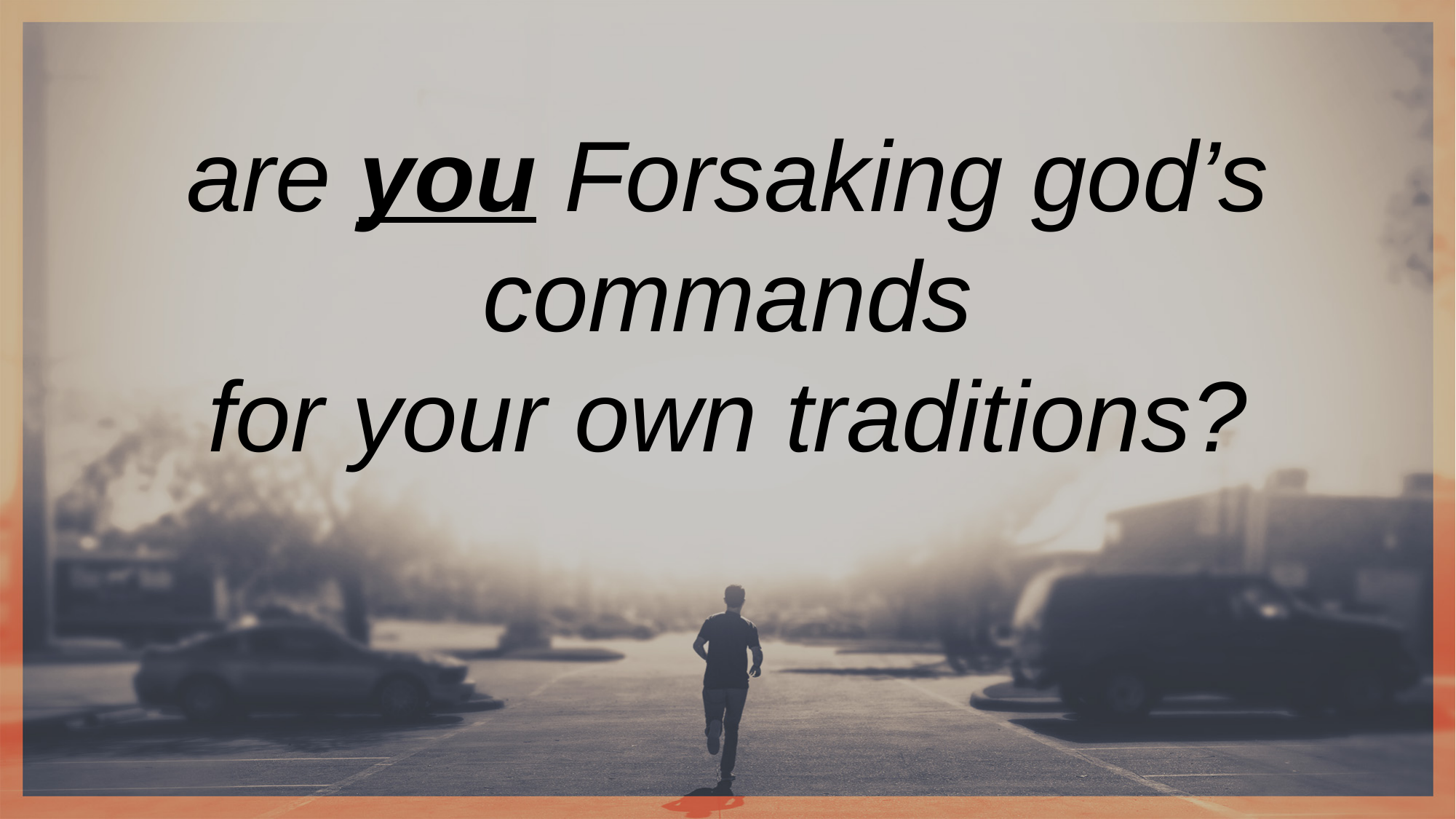

are you Forsaking god’s commands
for your own traditions?